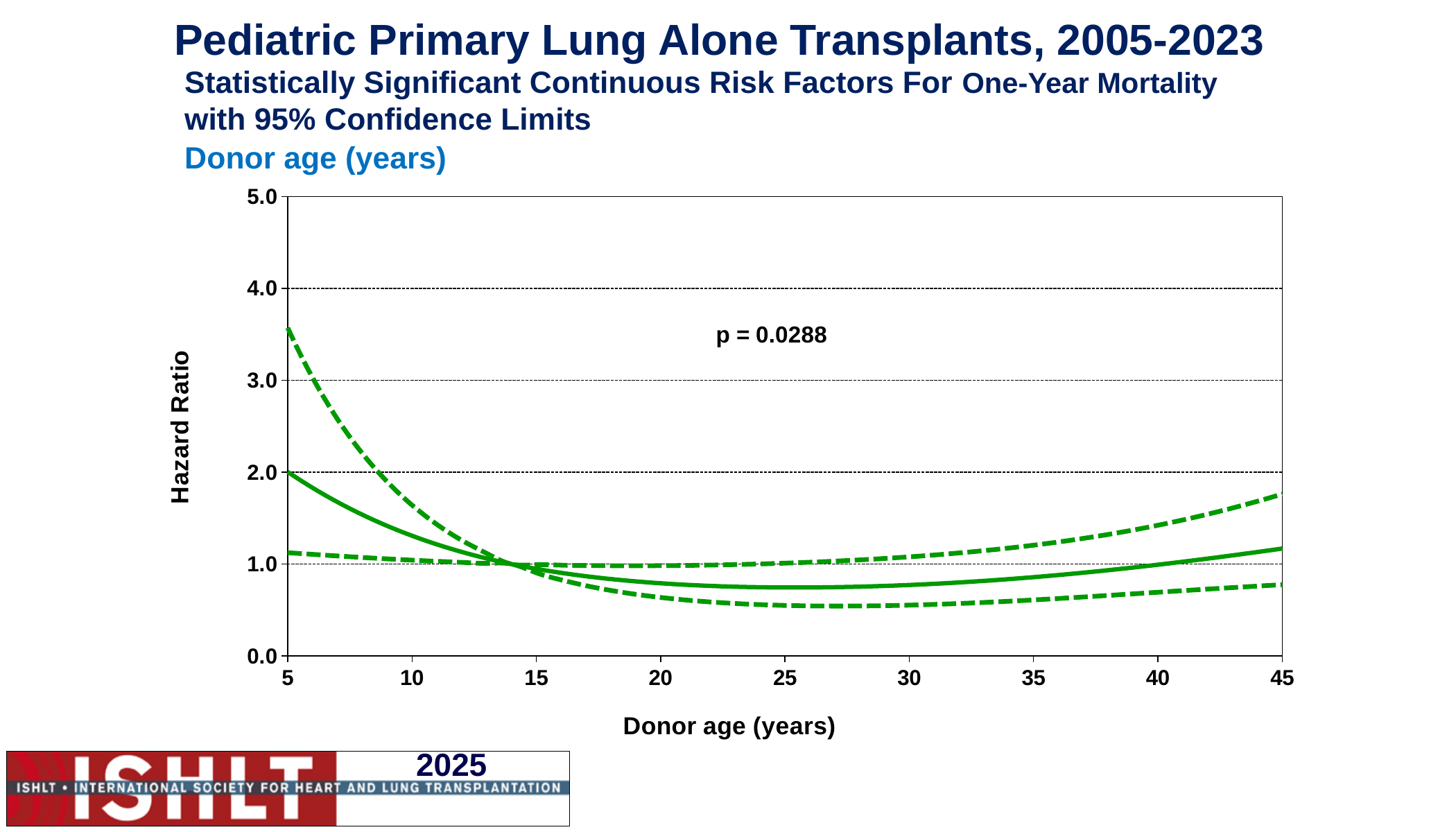

# Pediatric Primary Lung Alone Transplants, 2005-2023

Statistically Significant Continuous Risk Factors For One-Year Mortality with 95% Confidence Limits

Donor age (years)

### Chart

| Category | yhat | lower | upper |
|---|---|---|---|